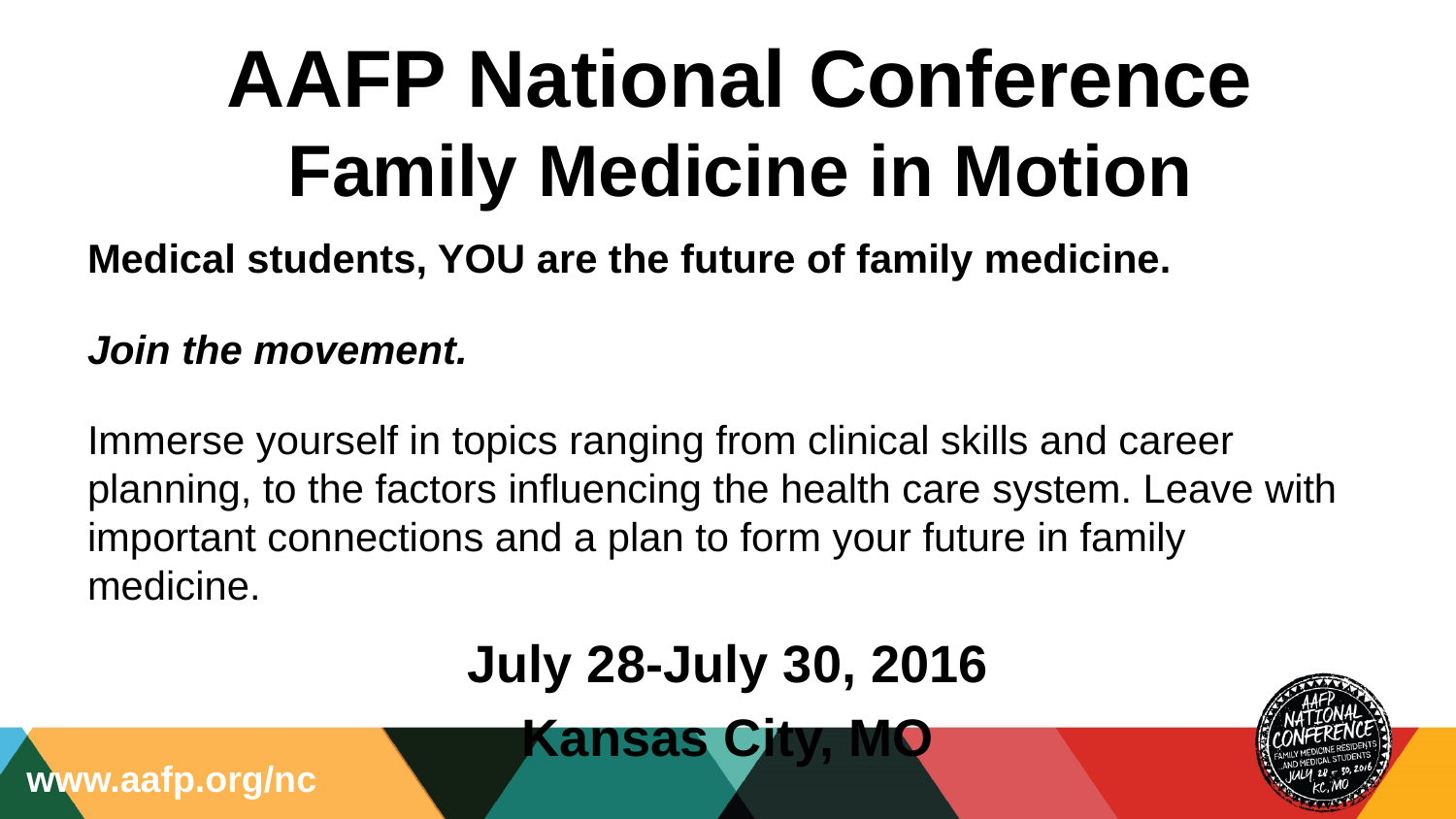

AAFP National Conference
Family Medicine in Motion

Medical students, YOU are the future of family medicine.

Join the movement.

Immerse yourself in topics ranging from clinical skills and career planning, to the factors influencing the health care system. Leave with important connections and a plan to form your future in family medicine.

July 28-July 30, 2016
Kansas City, MO
www.aafp.org/nc